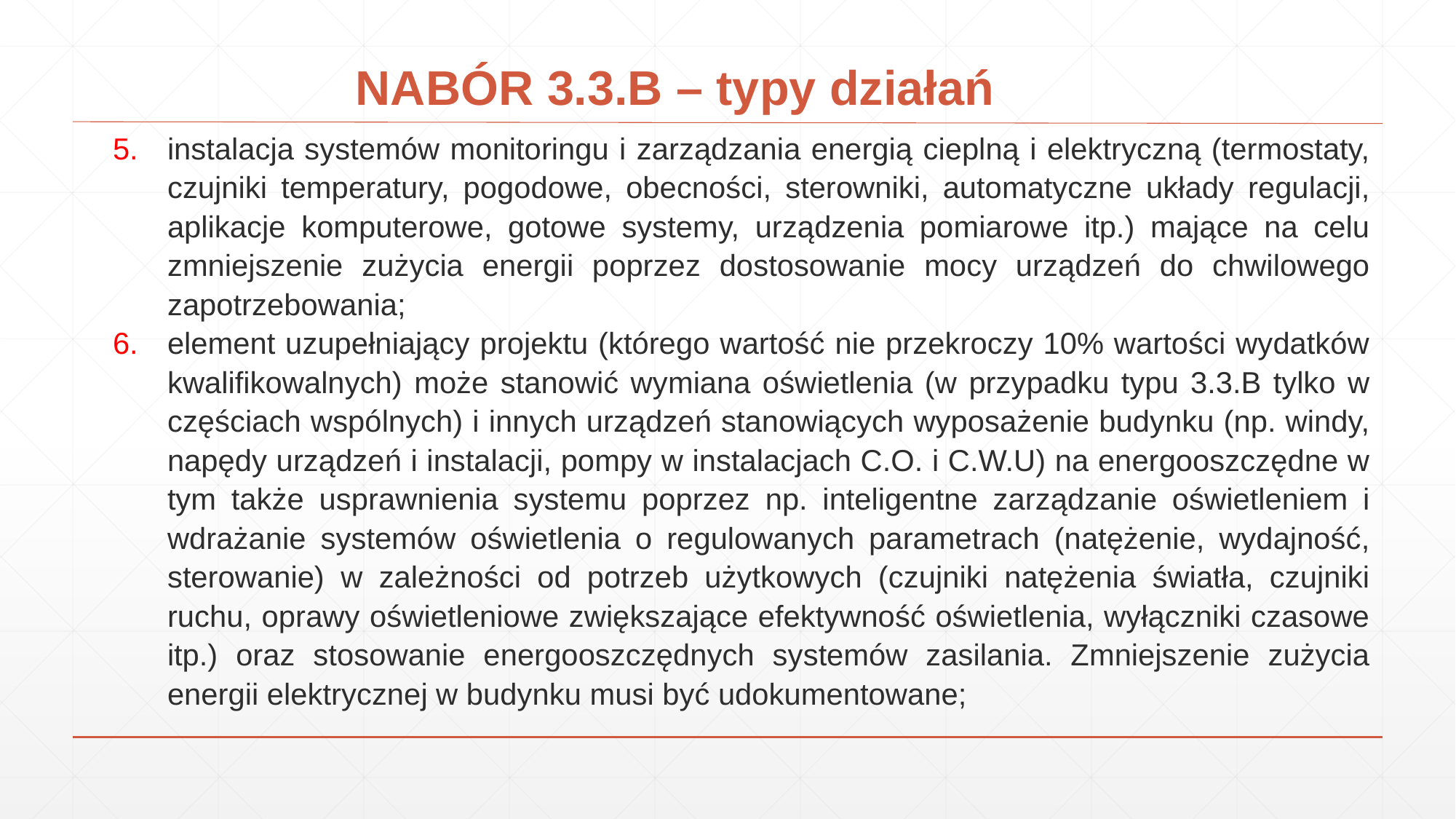

# NABÓR 3.3.B – typy działań
instalacja systemów monitoringu i zarządzania energią cieplną i elektryczną (termostaty, czujniki temperatury, pogodowe, obecności, sterowniki, automatyczne układy regulacji, aplikacje komputerowe, gotowe systemy, urządzenia pomiarowe itp.) mające na celu zmniejszenie zużycia energii poprzez dostosowanie mocy urządzeń do chwilowego zapotrzebowania;
element uzupełniający projektu (którego wartość nie przekroczy 10% wartości wydatków kwalifikowalnych) może stanowić wymiana oświetlenia (w przypadku typu 3.3.B tylko w częściach wspólnych) i innych urządzeń stanowiących wyposażenie budynku (np. windy, napędy urządzeń i instalacji, pompy w instalacjach C.O. i C.W.U) na energooszczędne w tym także usprawnienia systemu poprzez np. inteligentne zarządzanie oświetleniem i wdrażanie systemów oświetlenia o regulowanych parametrach (natężenie, wydajność, sterowanie) w zależności od potrzeb użytkowych (czujniki natężenia światła, czujniki ruchu, oprawy oświetleniowe zwiększające efektywność oświetlenia, wyłączniki czasowe itp.) oraz stosowanie energooszczędnych systemów zasilania. Zmniejszenie zużycia energii elektrycznej w budynku musi być udokumentowane;